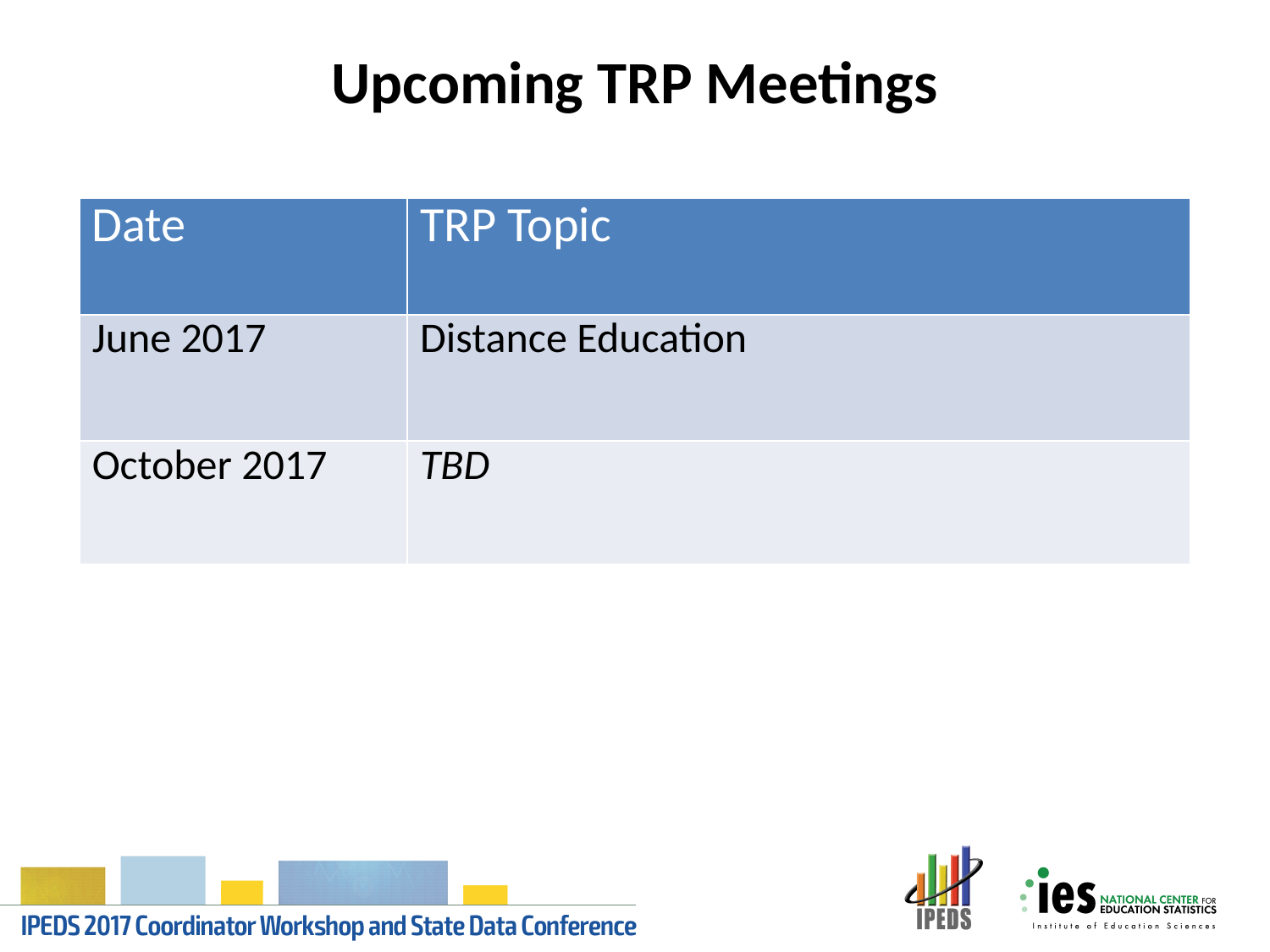

# Upcoming TRP Meetings
| Date | TRP Topic |
| --- | --- |
| June 2017 | Distance Education |
| October 2017 | TBD |